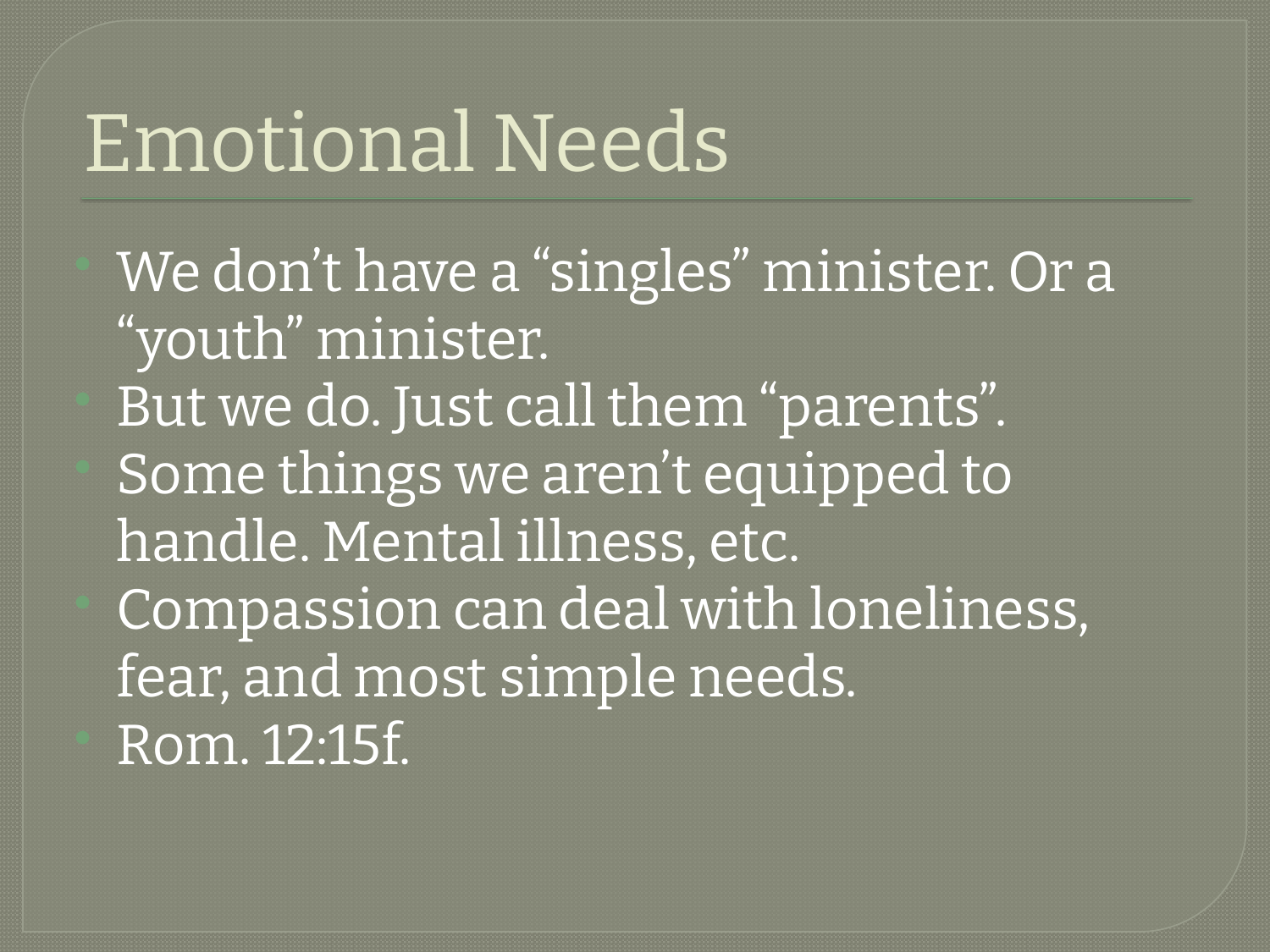

# Emotional Needs
We don’t have a “singles” minister. Or a “youth” minister.
But we do. Just call them “parents”.
Some things we aren’t equipped to handle. Mental illness, etc.
Compassion can deal with loneliness, fear, and most simple needs.
Rom. 12:15f.